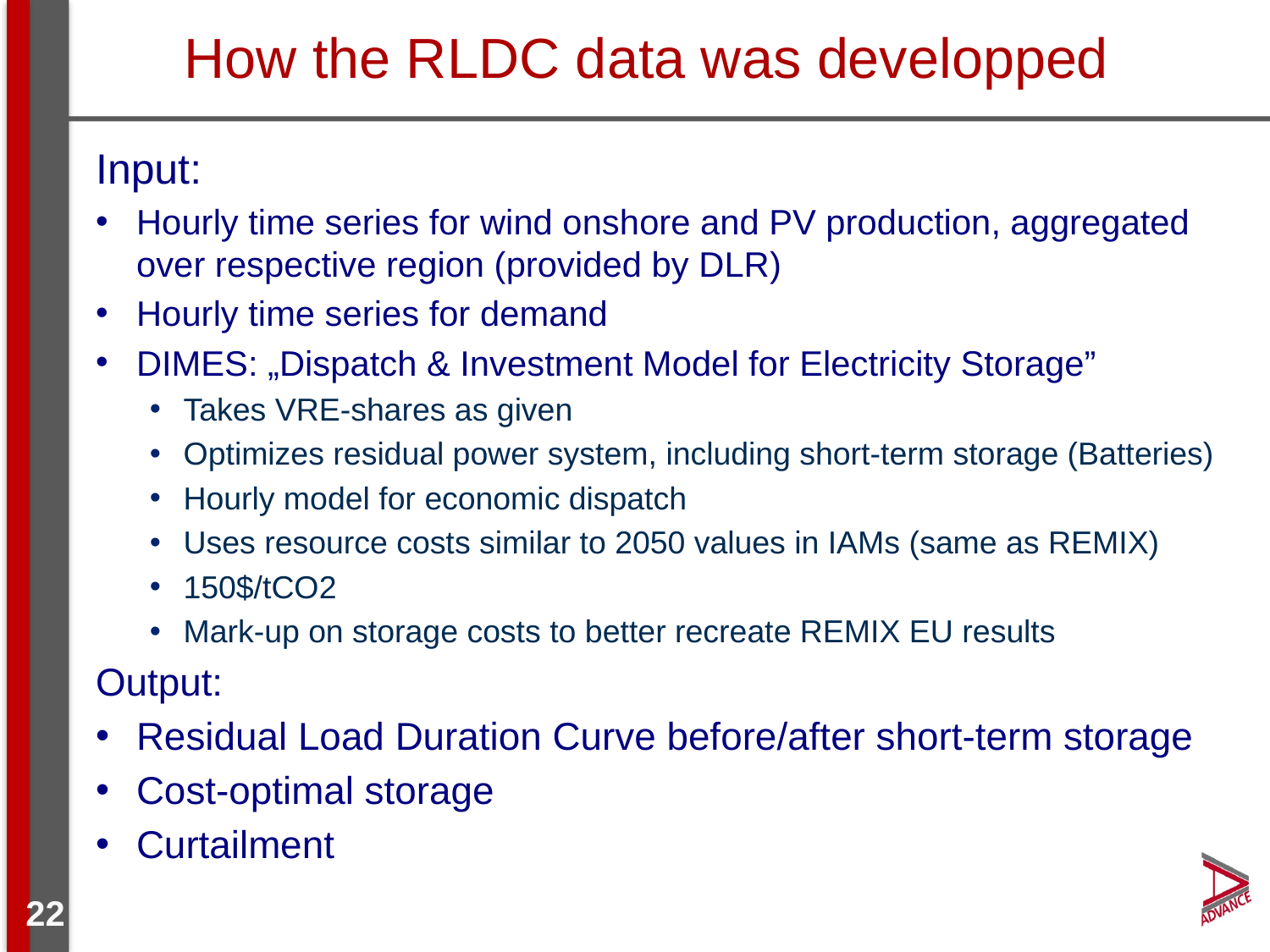

# How the RLDC data was developped
Input:
Hourly time series for wind onshore and PV production, aggregated over respective region (provided by DLR)
Hourly time series for demand
DIMES: „Dispatch & Investment Model for Electricity Storage”
Takes VRE-shares as given
Optimizes residual power system, including short-term storage (Batteries)
Hourly model for economic dispatch
Uses resource costs similar to 2050 values in IAMs (same as REMIX)
150$/tCO2
Mark-up on storage costs to better recreate REMIX EU results
Output:
Residual Load Duration Curve before/after short-term storage
Cost-optimal storage
Curtailment
22